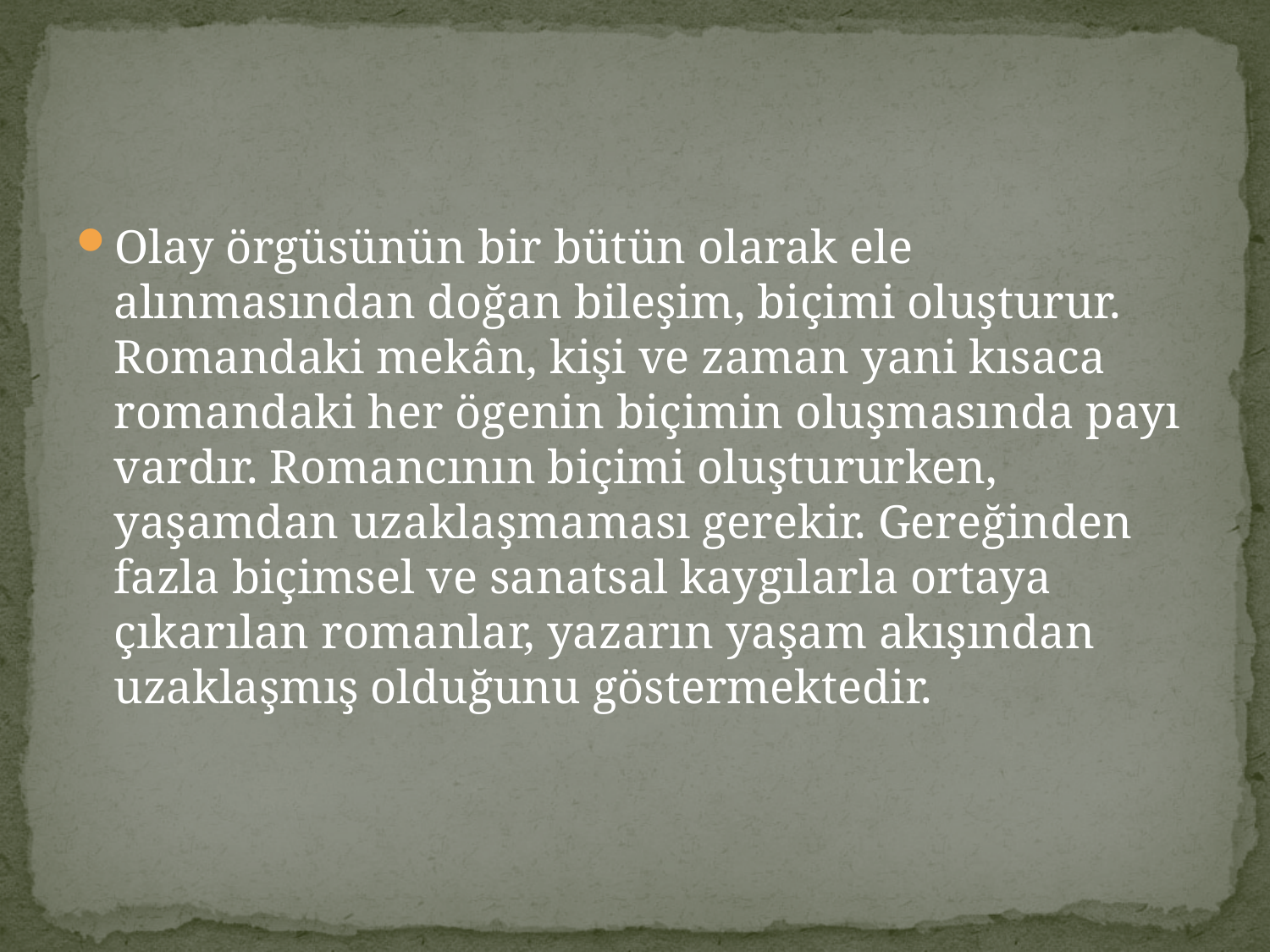

#
Olay örgüsünün bir bütün olarak ele alınmasından doğan bileşim, biçimi oluşturur. Romandaki mekân, kişi ve zaman yani kısaca romandaki her ögenin biçimin oluşmasında payı vardır. Romancının biçimi oluştururken, yaşamdan uzaklaşmaması gerekir. Gereğinden fazla biçimsel ve sanatsal kaygılarla ortaya çıkarılan romanlar, yazarın yaşam akışından uzaklaşmış olduğunu göstermektedir.